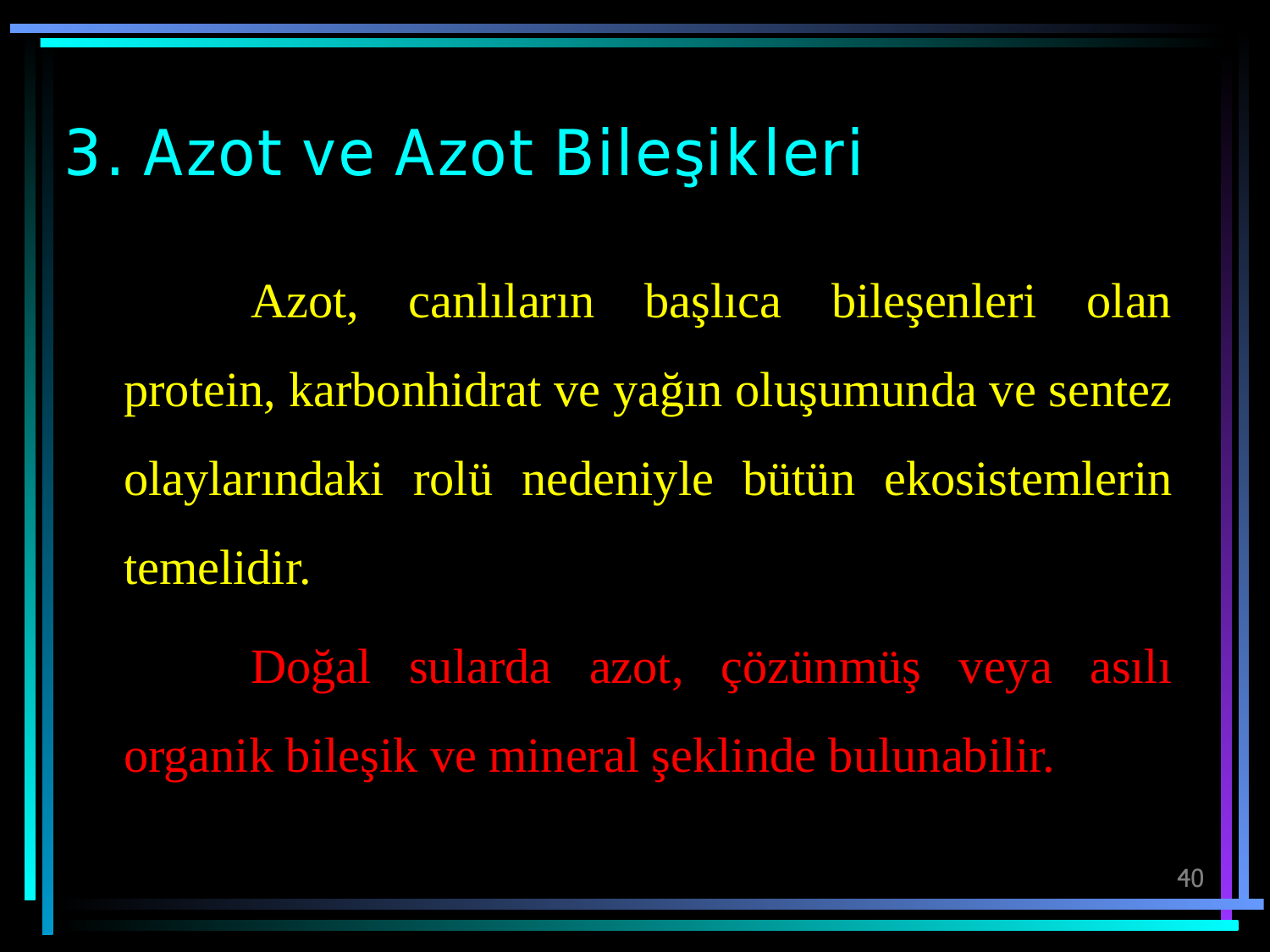

# 3. Azot ve Azot Bileşikleri
		Azot, canlıların başlıca bileşenleri olan protein, karbonhidrat ve yağın oluşumunda ve sentez olaylarındaki rolü nedeniyle bütün ekosistemlerin temelidir.
		Doğal sularda azot, çözünmüş veya asılı organik bileşik ve mineral şeklinde bulunabilir.
40